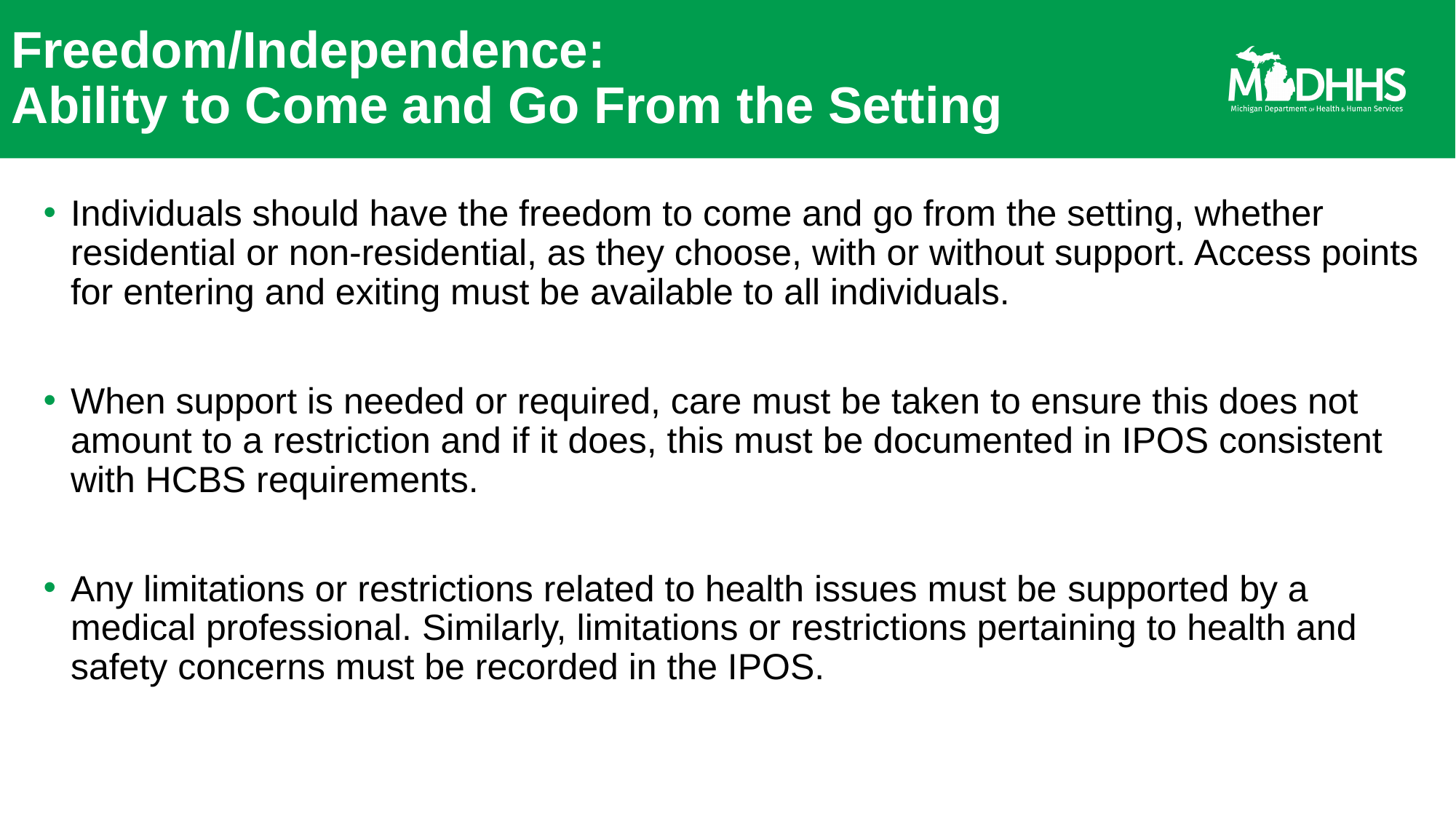

# Freedom/Independence: Ability to Come and Go From the Setting
Individuals should have the freedom to come and go from the setting, whether residential or non-residential, as they choose, with or without support. Access points for entering and exiting must be available to all individuals.

When support is needed or required, care must be taken to ensure this does not amount to a restriction and if it does, this must be documented in IPOS consistent with HCBS requirements.

Any limitations or restrictions related to health issues must be supported by a medical professional. Similarly, limitations or restrictions pertaining to health and safety concerns must be recorded in the IPOS.